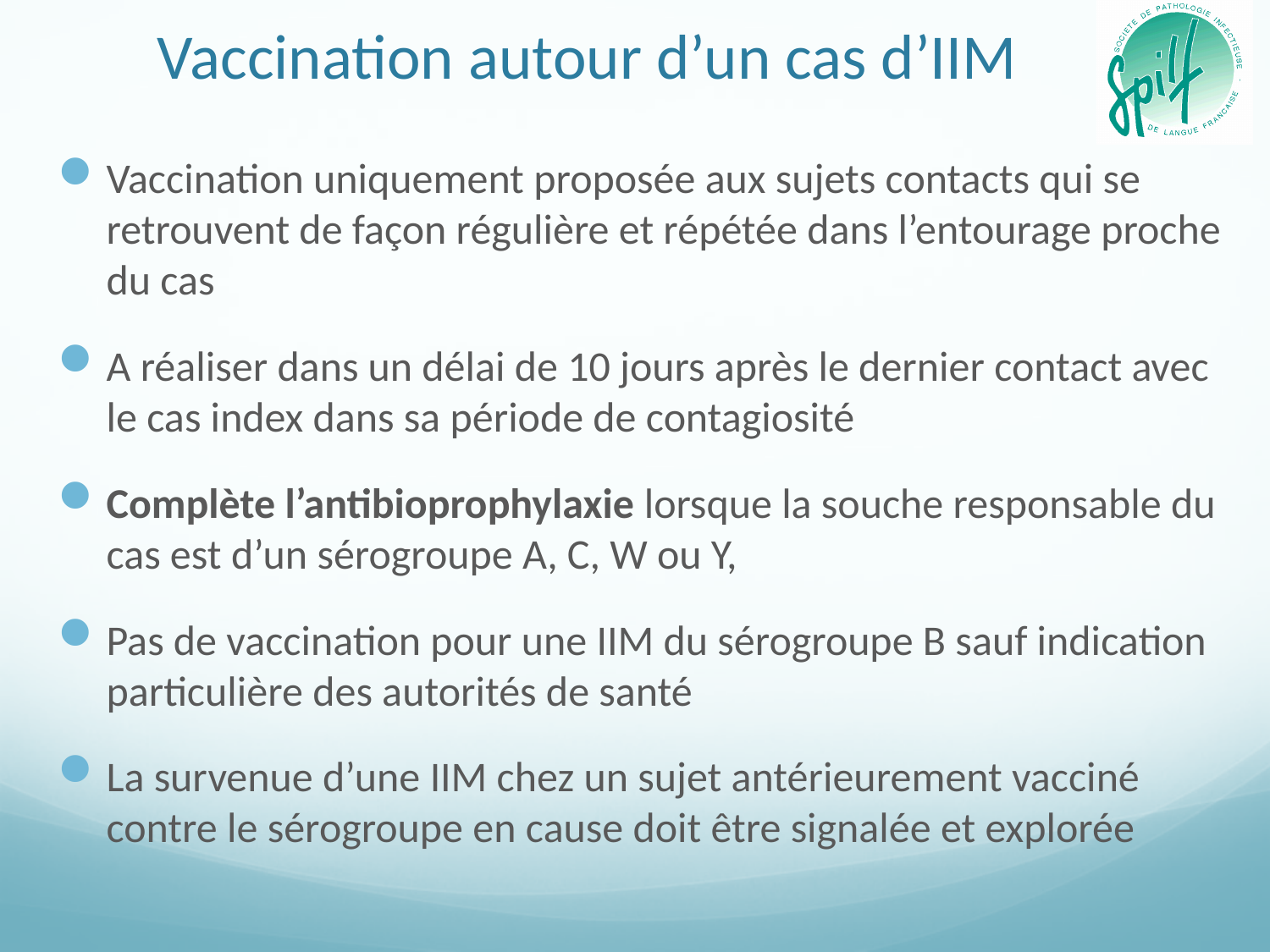

# Vaccination autour d’un cas d’IIM
Vaccination uniquement proposée aux sujets contacts qui se retrouvent de façon régulière et répétée dans l’entourage proche du cas
A réaliser dans un délai de 10 jours après le dernier contact avec le cas index dans sa période de contagiosité
Complète l’antibioprophylaxie lorsque la souche responsable du cas est d’un sérogroupe A, C, W ou Y,
Pas de vaccination pour une IIM du sérogroupe B sauf indication particulière des autorités de santé
La survenue d’une IIM chez un sujet antérieurement vacciné contre le sérogroupe en cause doit être signalée et explorée